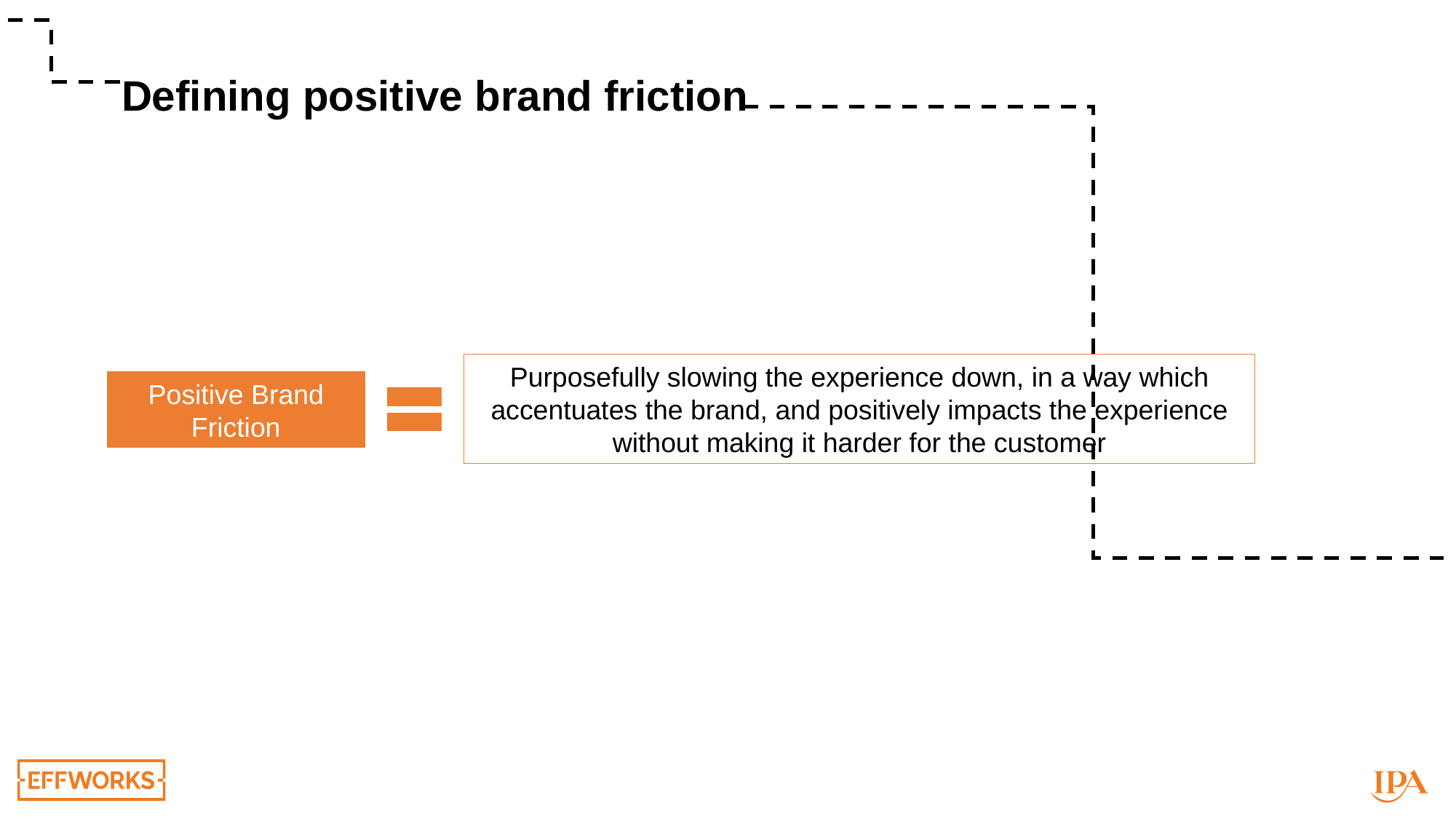

Defining positive brand friction
Positive Brand Friction
Purposefully slowing the experience down, in a way which accentuates the brand, and positively impacts the experience without making it harder for the customer